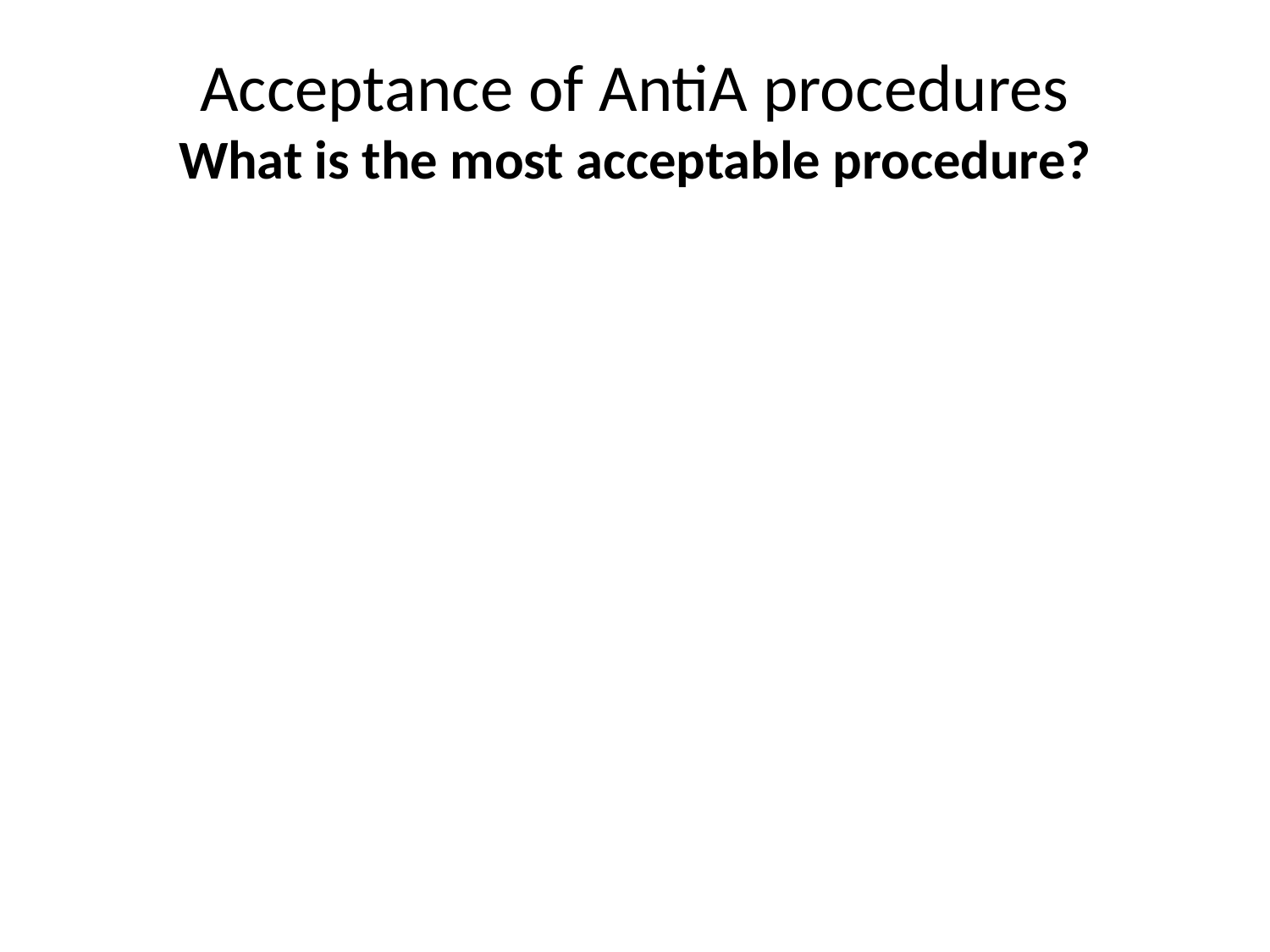

# Acceptance of AntiA procedures What is the most acceptable procedure?